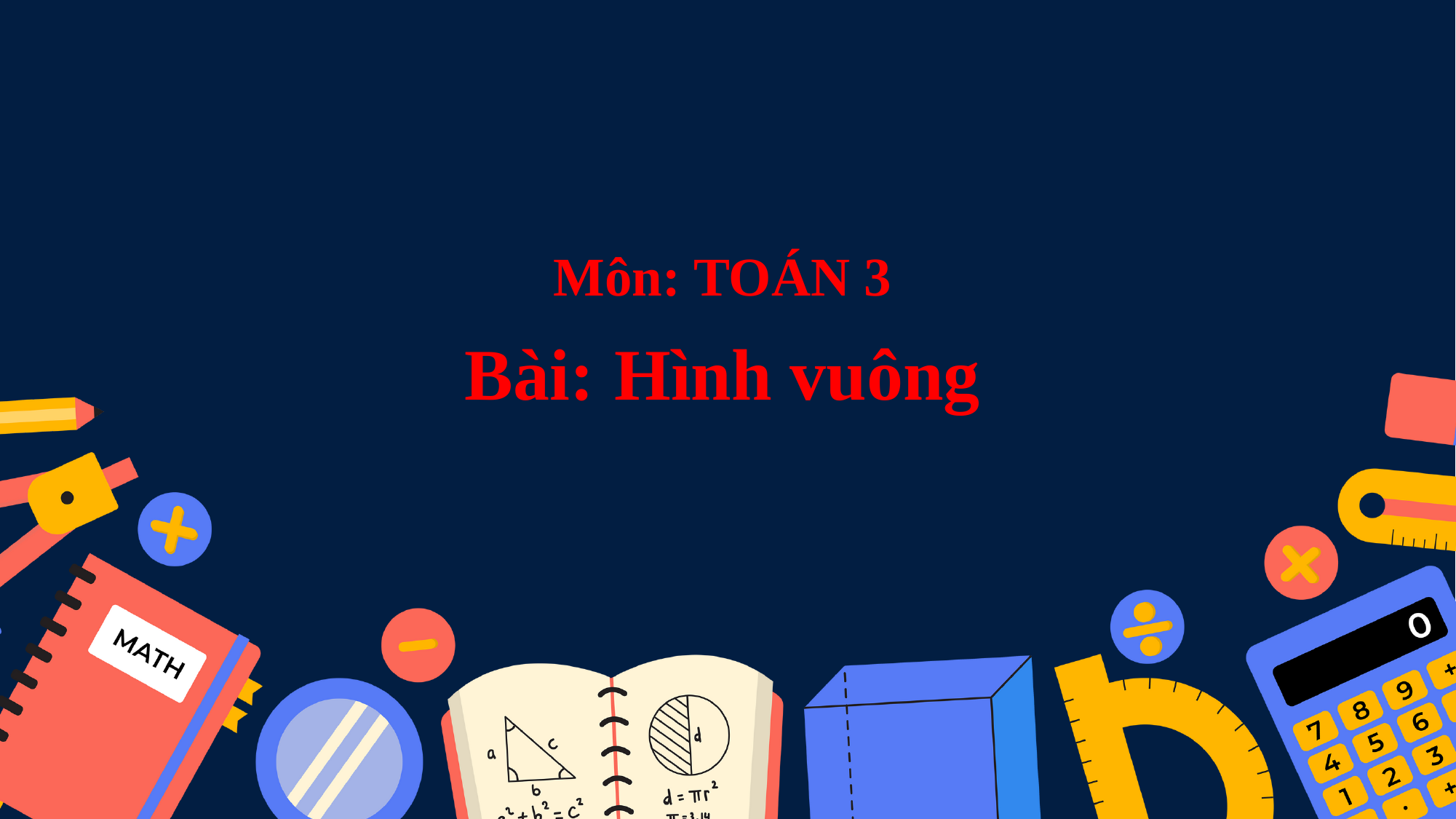

Môn: TOÁN 3
Bài: Hình vuông

Mr. Olive Wilson